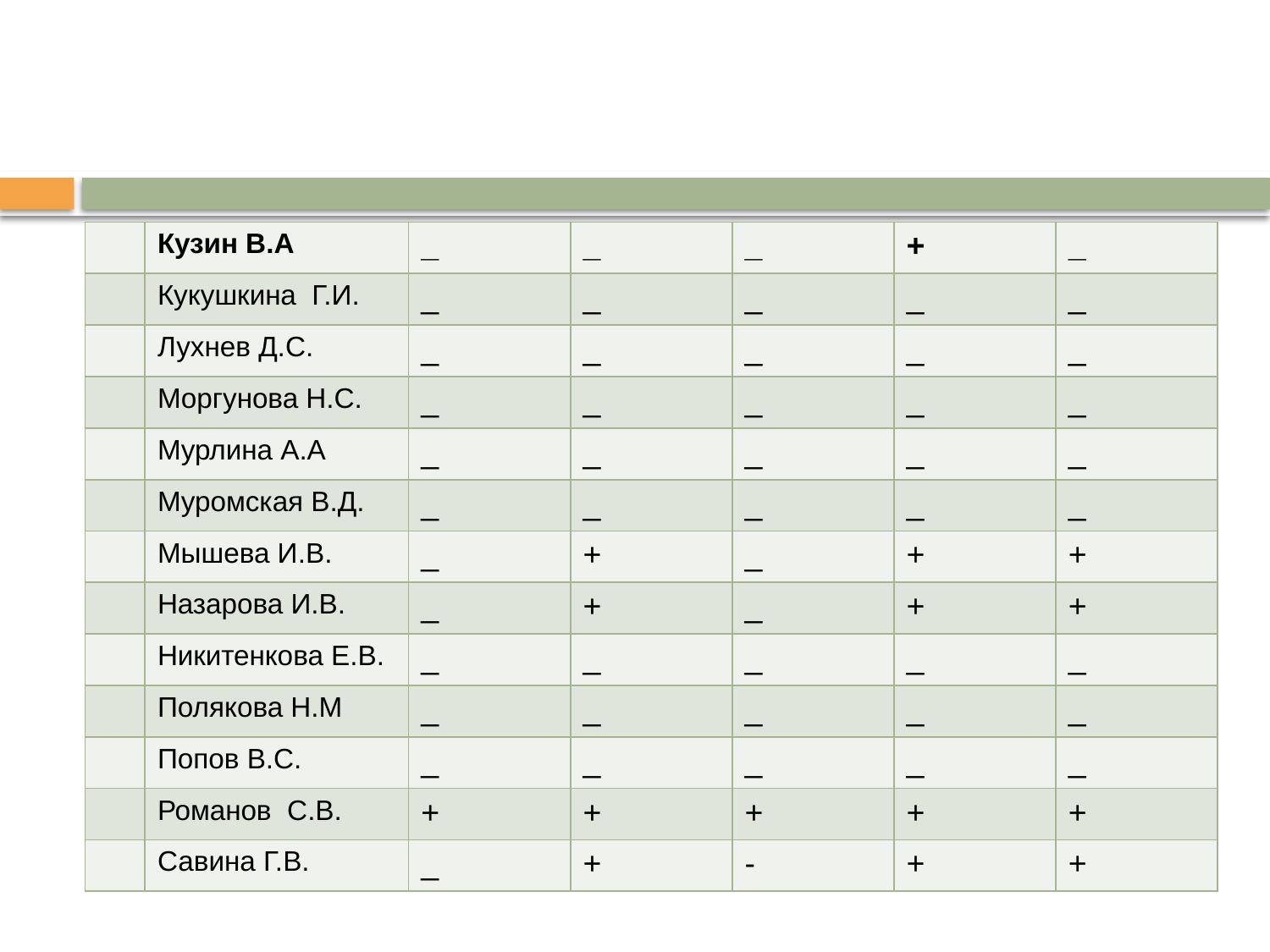

|  | Кузин В.А | \_ | \_ | \_ | + | \_ |
| --- | --- | --- | --- | --- | --- | --- |
|  | Кукушкина Г.И. | \_ | \_ | \_ | \_ | \_ |
|  | Лухнев Д.С. | \_ | \_ | \_ | \_ | \_ |
|  | Моргунова Н.С. | \_ | \_ | \_ | \_ | \_ |
|  | Мурлина А.А | \_ | \_ | \_ | \_ | \_ |
|  | Муромская В.Д. | \_ | \_ | \_ | \_ | \_ |
|  | Мышева И.В. | \_ | + | \_ | + | + |
|  | Назарова И.В. | \_ | + | \_ | + | + |
|  | Никитенкова Е.В. | \_ | \_ | \_ | \_ | \_ |
|  | Полякова Н.М | \_ | \_ | \_ | \_ | \_ |
|  | Попов В.С. | \_ | \_ | \_ | \_ | \_ |
|  | Романов С.В. | + | + | + | + | + |
|  | Савина Г.В. | \_ | + | - | + | + |